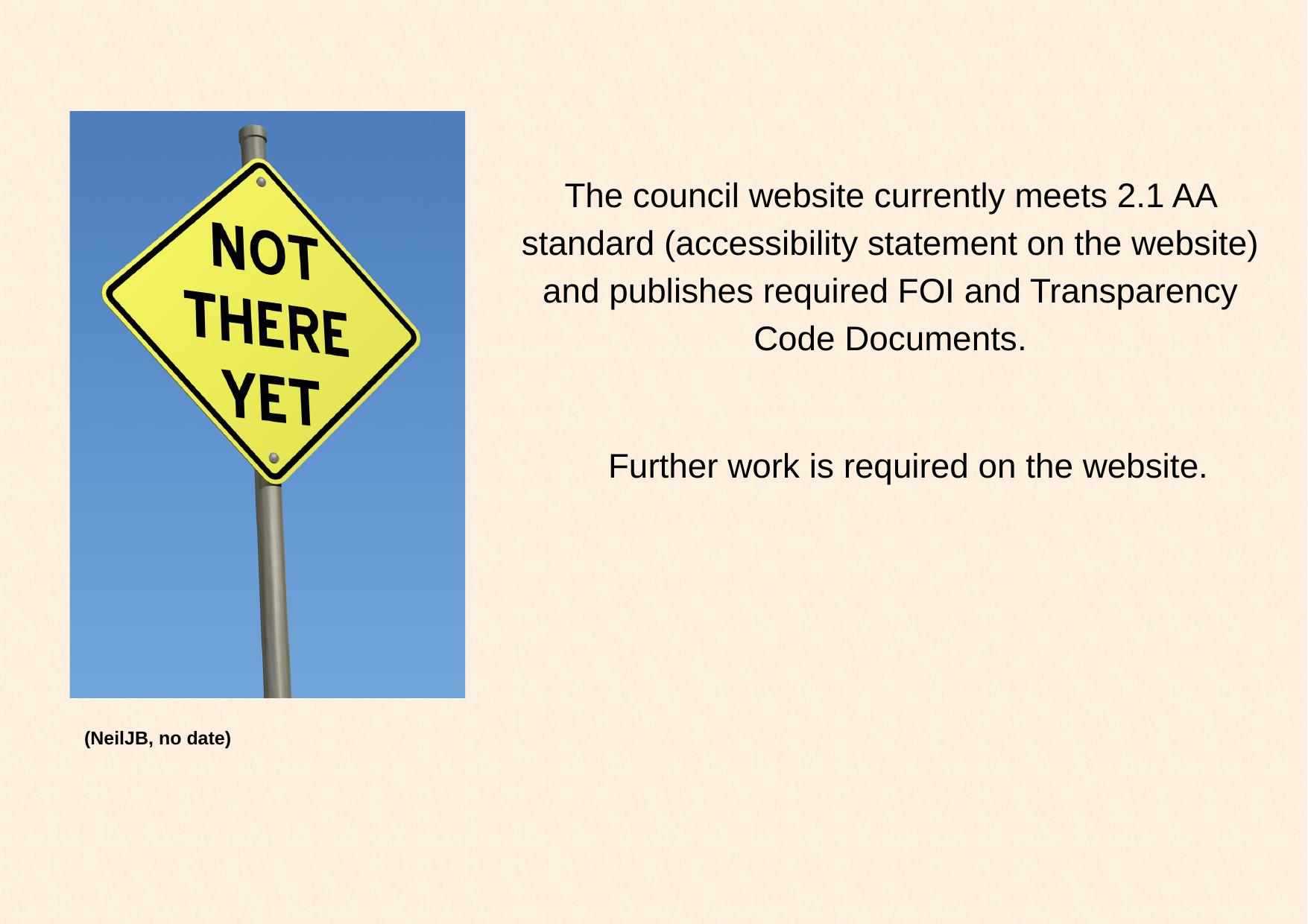

The council website currently meets 2.1 AA standard (accessibility statement on the website) and publishes required FOI and Transparency Code Documents.
Further work is required on the website.
(NeilJB, no date)